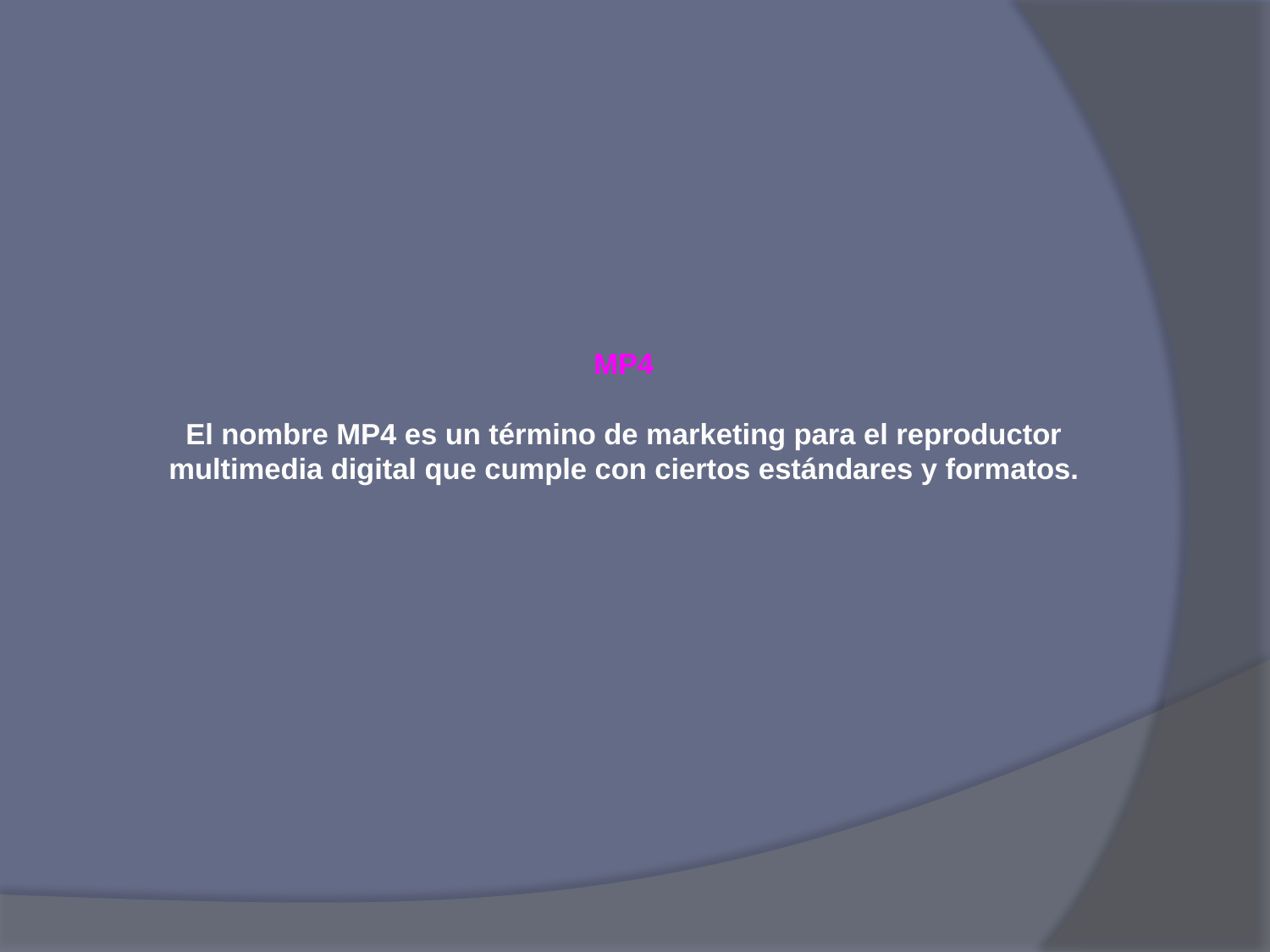

# MP4 El nombre MP4 es un término de marketing para el reproductor multimedia digital que cumple con ciertos estándares y formatos.